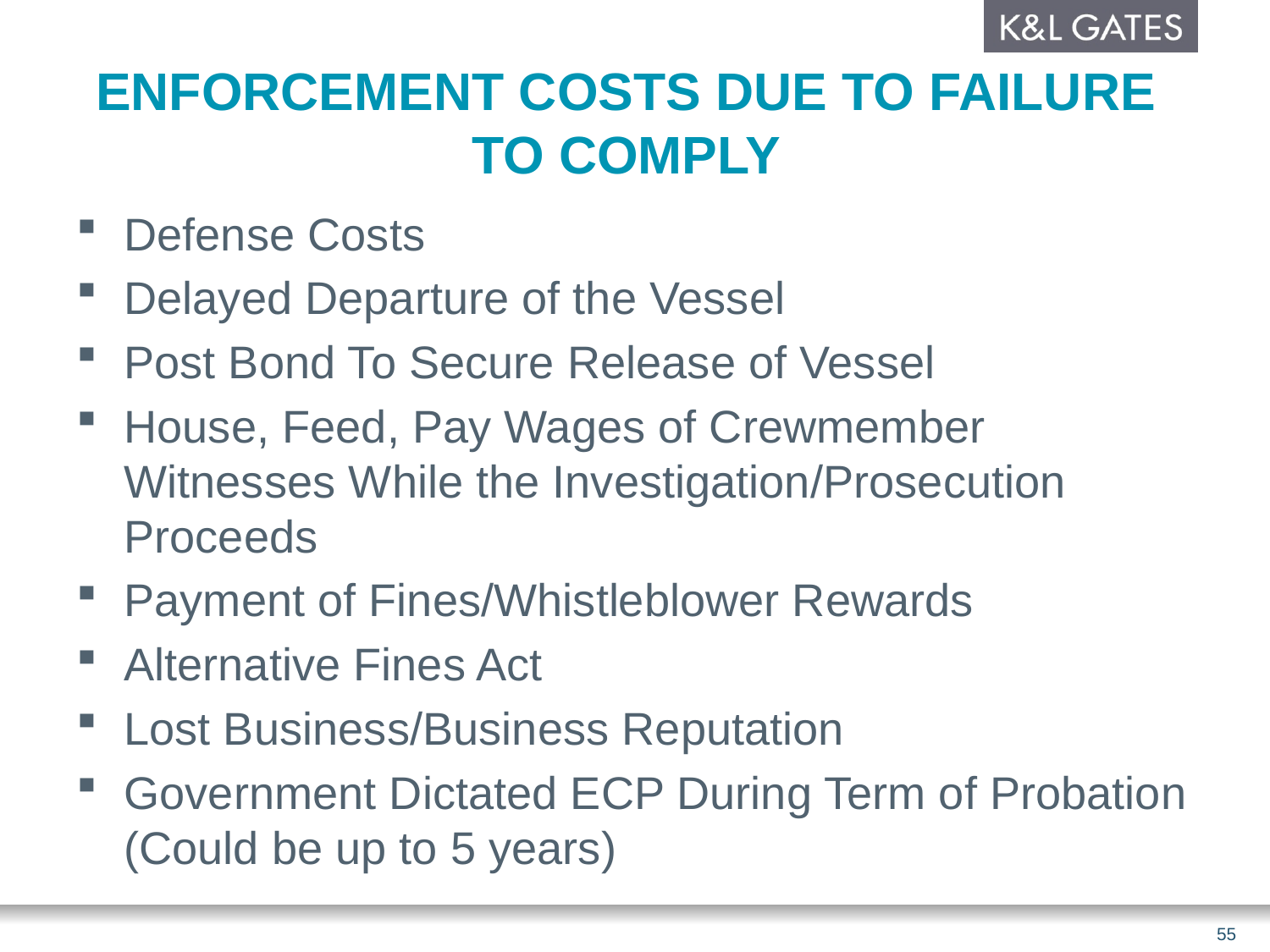

# Enforcement Costs Due to failure to comply
Defense Costs
Delayed Departure of the Vessel
Post Bond To Secure Release of Vessel
House, Feed, Pay Wages of Crewmember Witnesses While the Investigation/Prosecution Proceeds
Payment of Fines/Whistleblower Rewards
Alternative Fines Act
Lost Business/Business Reputation
Government Dictated ECP During Term of Probation (Could be up to 5 years)
55